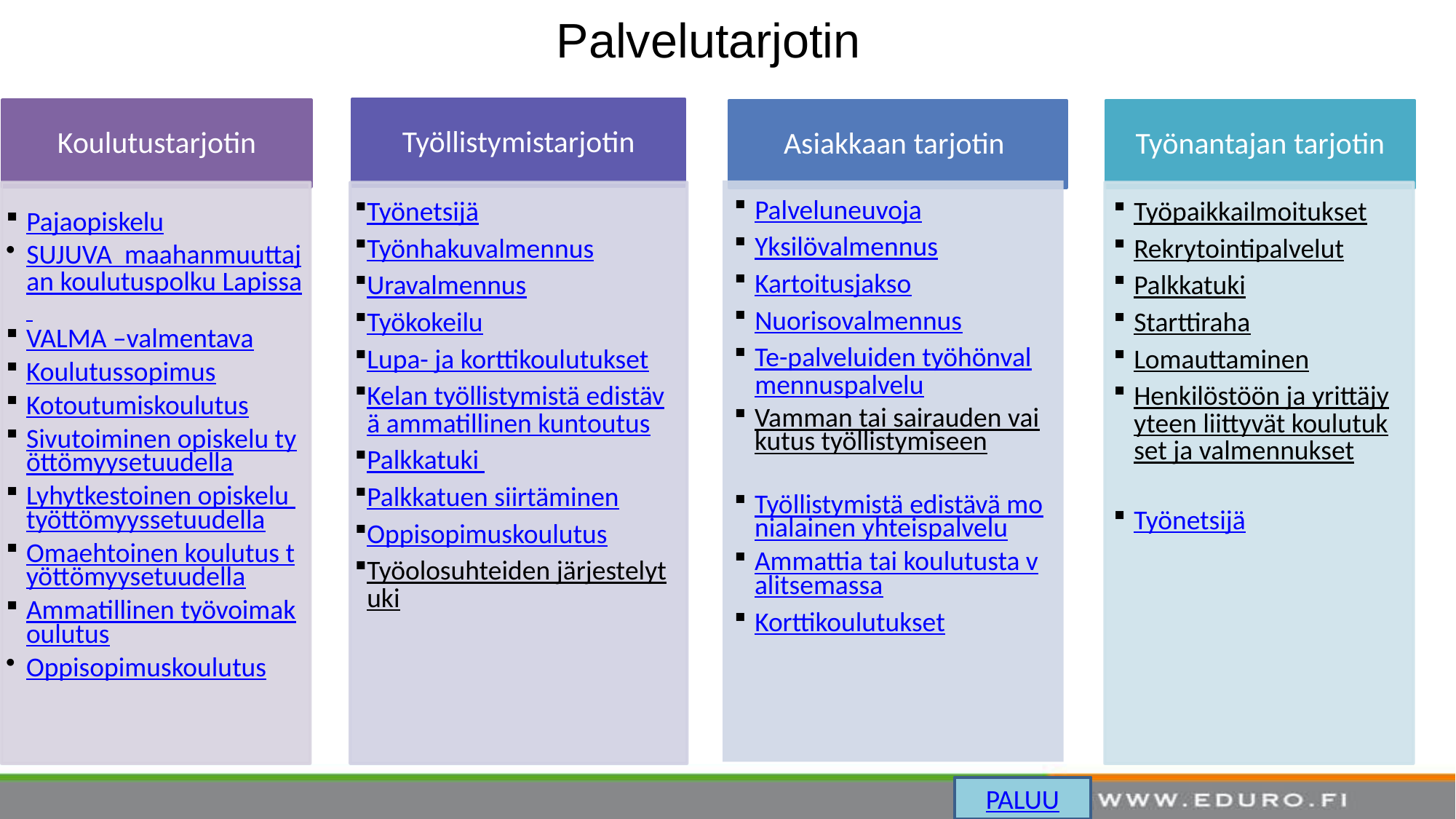

# Palvelutarjotin
Koulutustarjotin

Pajaopiskelu
SUJUVA  maahanmuuttajan koulutuspolku Lapissa
VALMA –valmentava
Koulutussopimus
Kotoutumiskoulutus
Sivutoiminen opiskelu työttömyysetuudella
Lyhytkestoinen opiskelu työttömyyssetuudella
Omaehtoinen koulutus työttömyysetuudella
Ammatillinen työvoimakoulutus
Oppisopimuskoulutus
Työllistymistarjotin
Työnetsijä
Työnhakuvalmennus
Uravalmennus
Työkokeilu
Lupa- ja korttikoulutukset
Kelan työllistymistä edistävä ammatillinen kuntoutus
Palkkatuki
Palkkatuen siirtäminen
Oppisopimuskoulutus
Työolosuhteiden järjestelytuki
Asiakkaan tarjotin
Palveluneuvoja
Yksilövalmennus
Kartoitusjakso
Nuorisovalmennus
Te-palveluiden työhönvalmennuspalvelu
Vamman tai sairauden vaikutus työllistymiseen
Työllistymistä edistävä monialainen yhteispalvelu
Ammattia tai koulutusta valitsemassa
Korttikoulutukset
Työnantajan tarjotin
Työpaikkailmoitukset
Rekrytointipalvelut
Palkkatuki
Starttiraha
Lomauttaminen
Henkilöstöön ja yrittäjyyteen liittyvät koulutukset ja valmennukset
Työnetsijä

PALUU